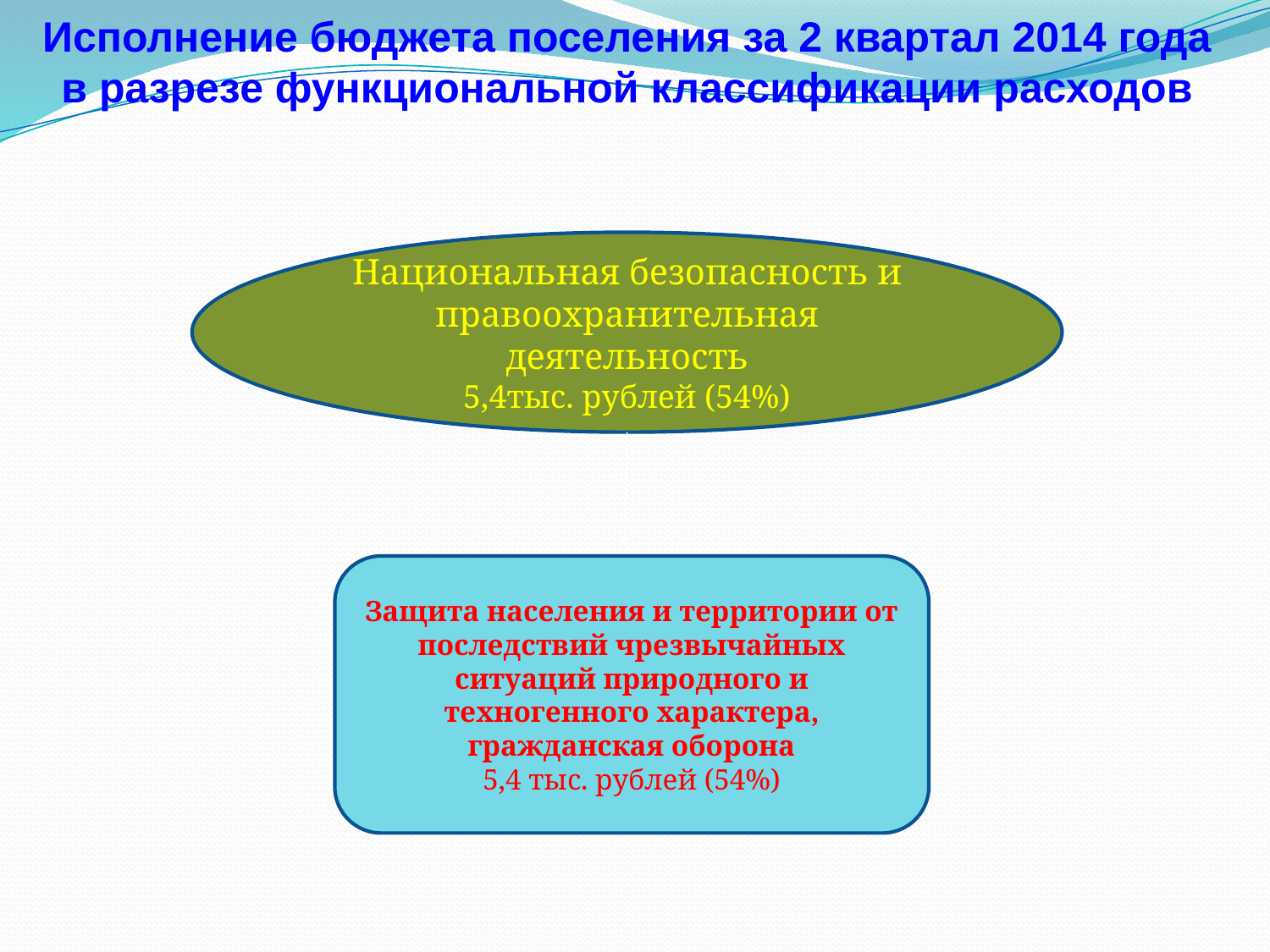

Исполнение бюджета поселения за 2 квартал 2014 года в разрезе функциональной классификации расходов
Национальная безопасность и правоохранительная деятельность
5,4тыс. рублей (54%)
Защита населения и территории от последствий чрезвычайных ситуаций природного и техногенного характера, гражданская оборона
5,4 тыс. рублей (54%)